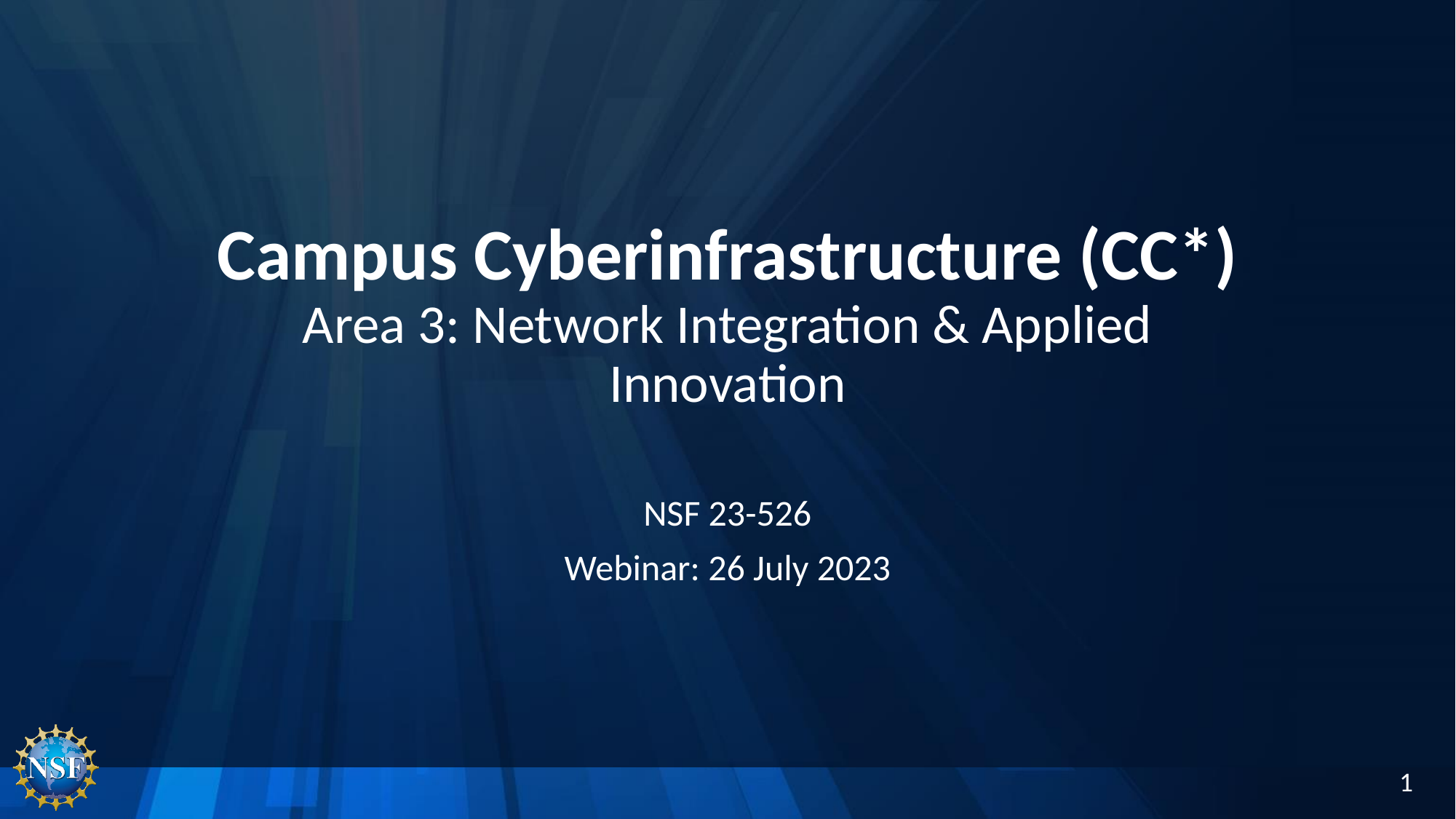

# Campus Cyberinfrastructure (CC*) Area 3: Network Integration & Applied Innovation

NSF 23-526
Webinar: 26 July 2023
1